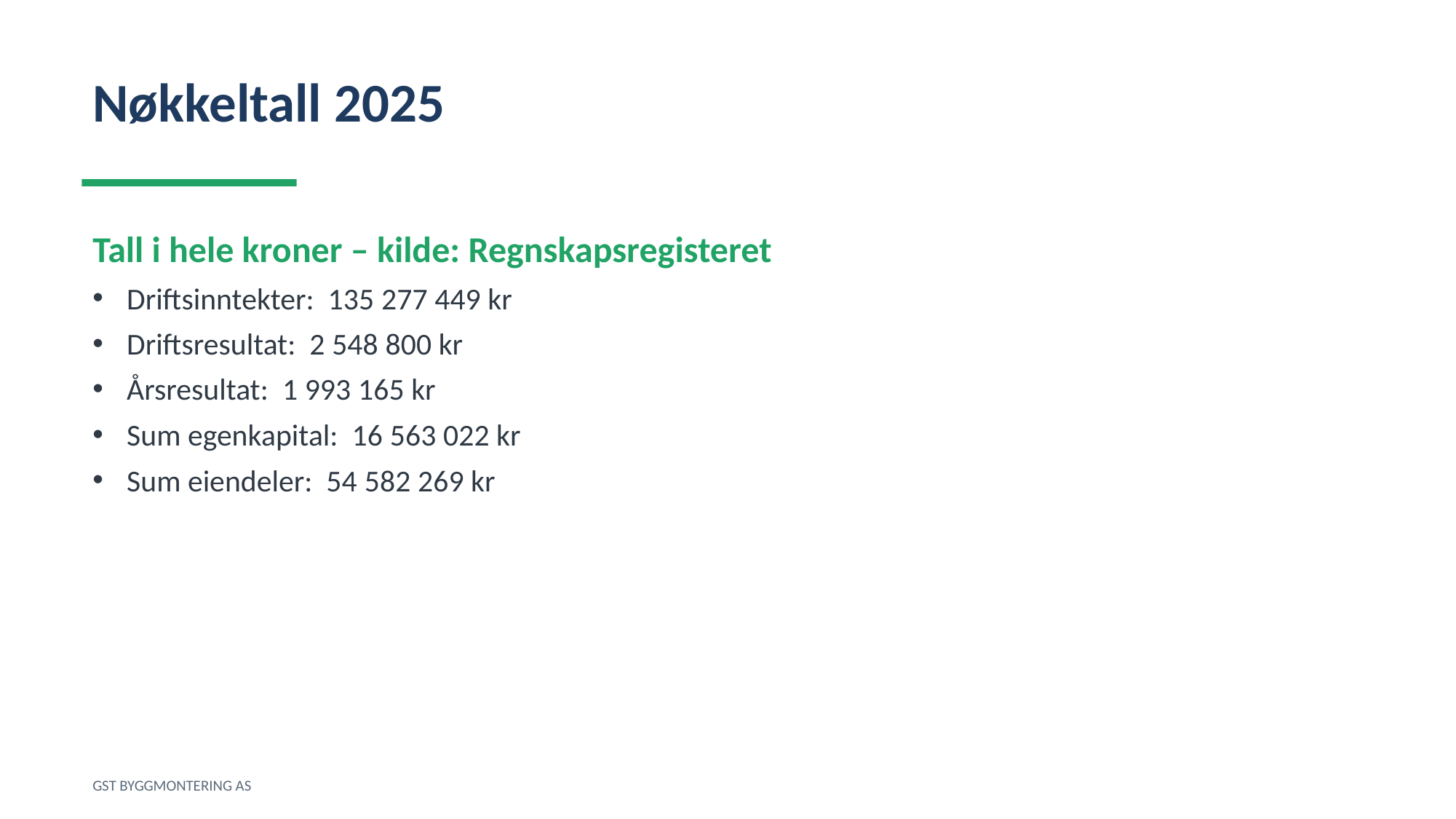

Nøkkeltall 2025

Tall i hele kroner – kilde: Regnskapsregisteret
Driftsinntekter:  135 277 449 kr
Driftsresultat:  2 548 800 kr
Årsresultat:  1 993 165 kr
Sum egenkapital:  16 563 022 kr
Sum eiendeler:  54 582 269 kr
GST BYGGMONTERING AS